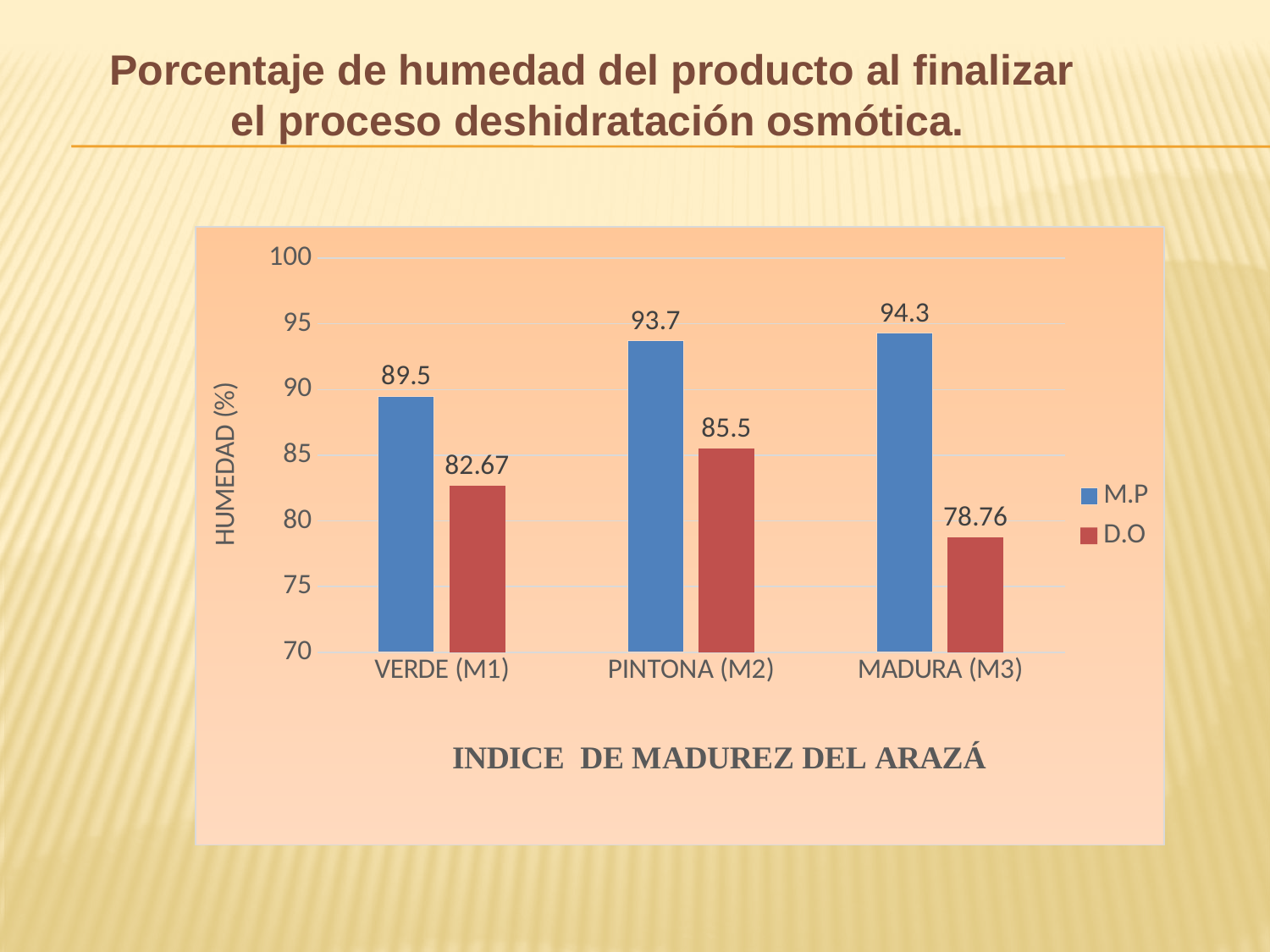

Porcentaje de humedad del producto al finalizar
el proceso deshidratación osmótica.

### Chart

| Category | M.P | D.O |
|---|---|---|
| VERDE (M1) | 89.5 | 82.67 |
| PINTONA (M2) | 93.7 | 85.5 |
| MADURA (M3) | 94.3 | 78.76 |